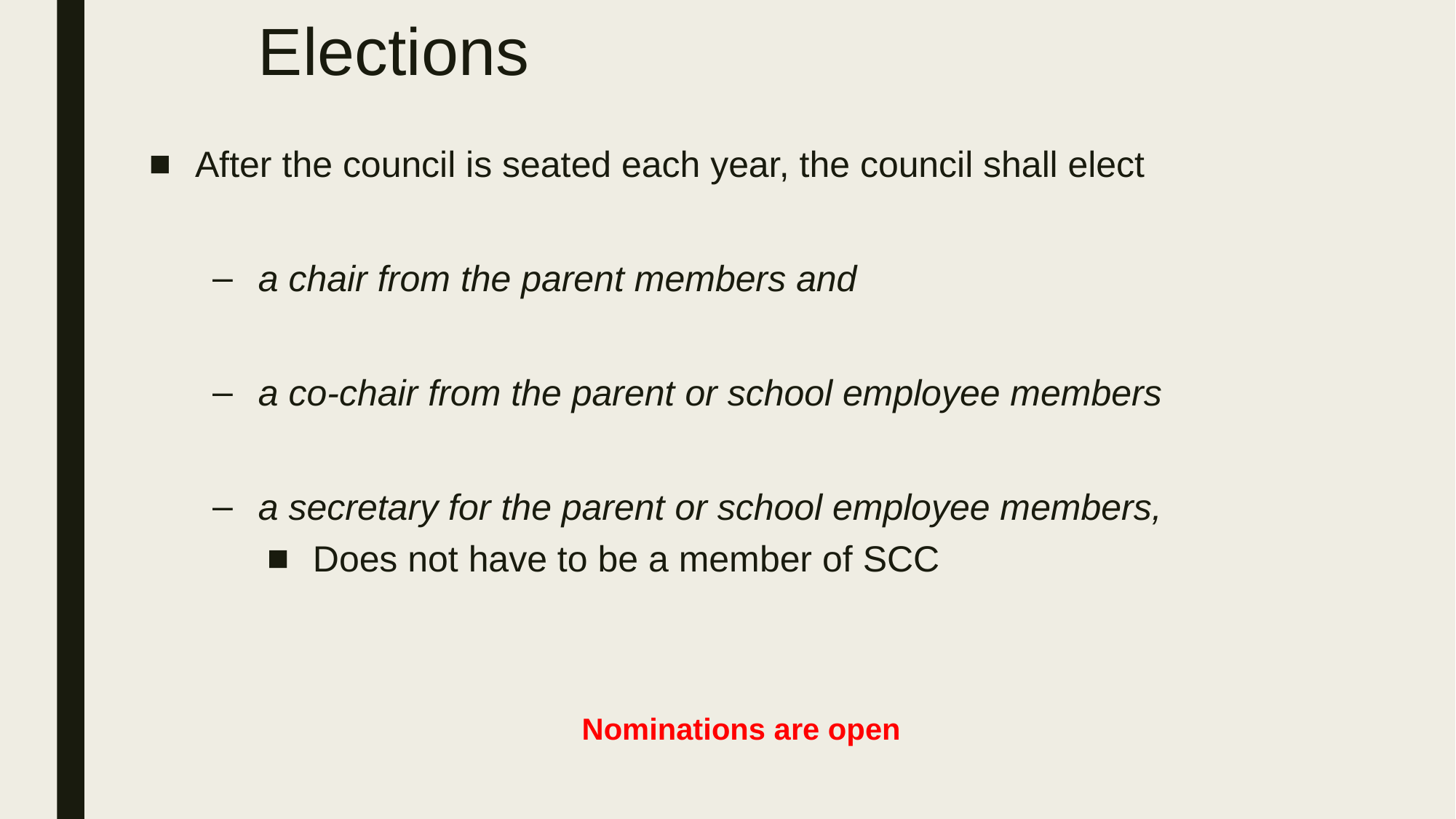

# Elections
After the council is seated each year, the council shall elect

a chair from the parent members and

a co-chair from the parent or school employee members

a secretary for the parent or school employee members,
Does not have to be a member of SCC
Nominations are open